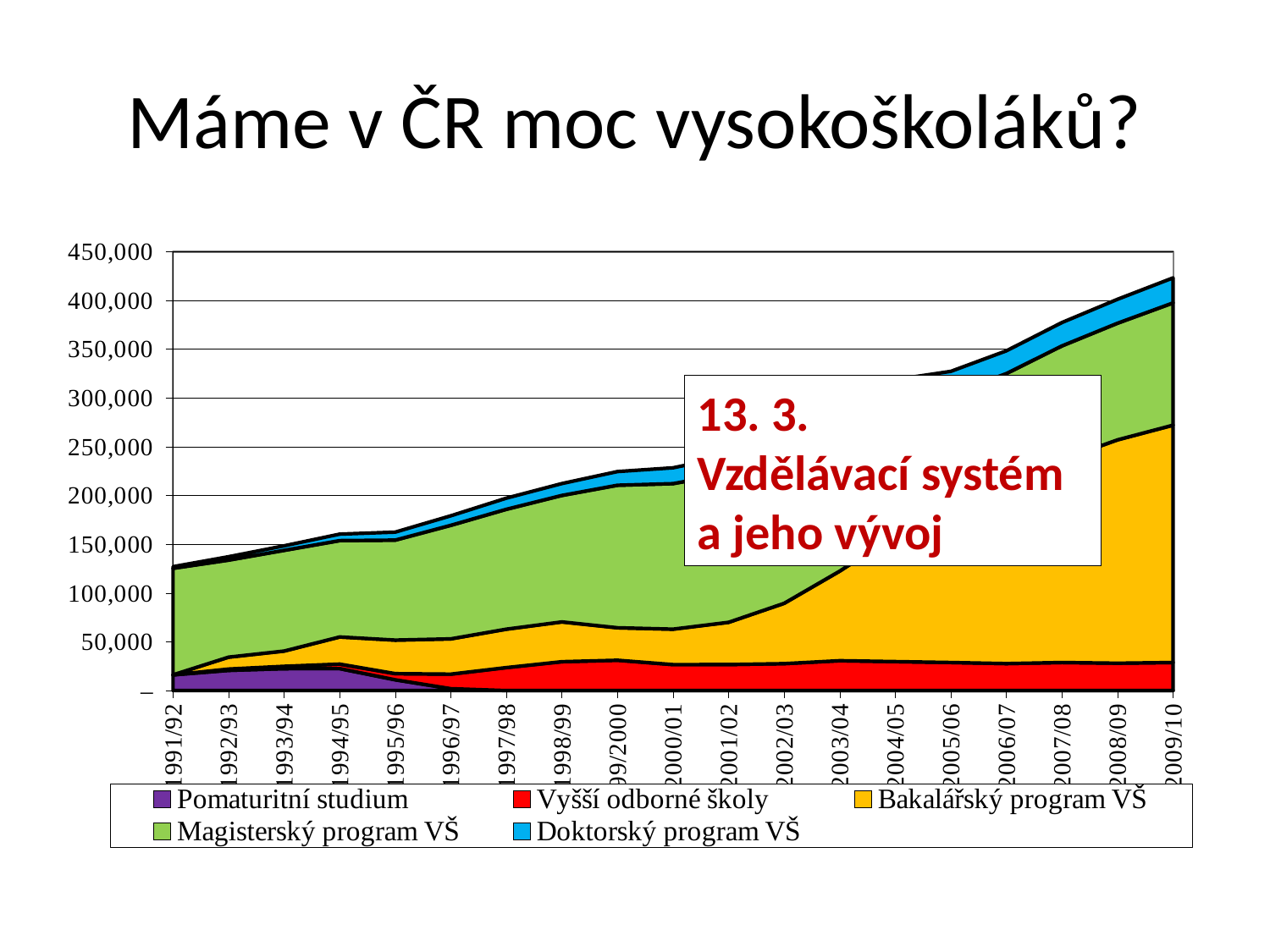

# Máme v ČR moc vysokoškoláků?

[unsupported chart]

13. 3.
Vzdělávací systém a jeho vývoj